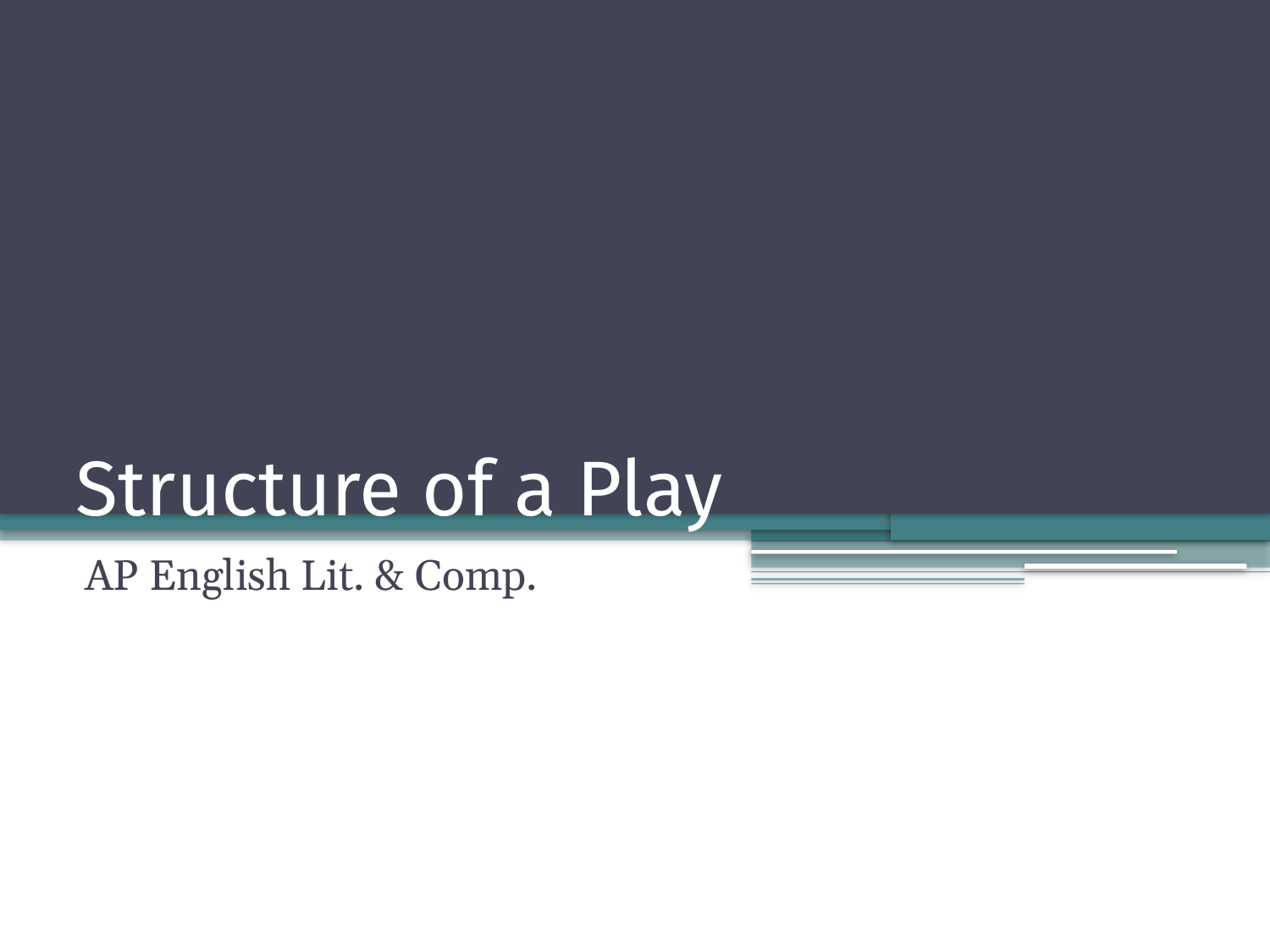

# Structure of a Play
AP English Lit. & Comp.